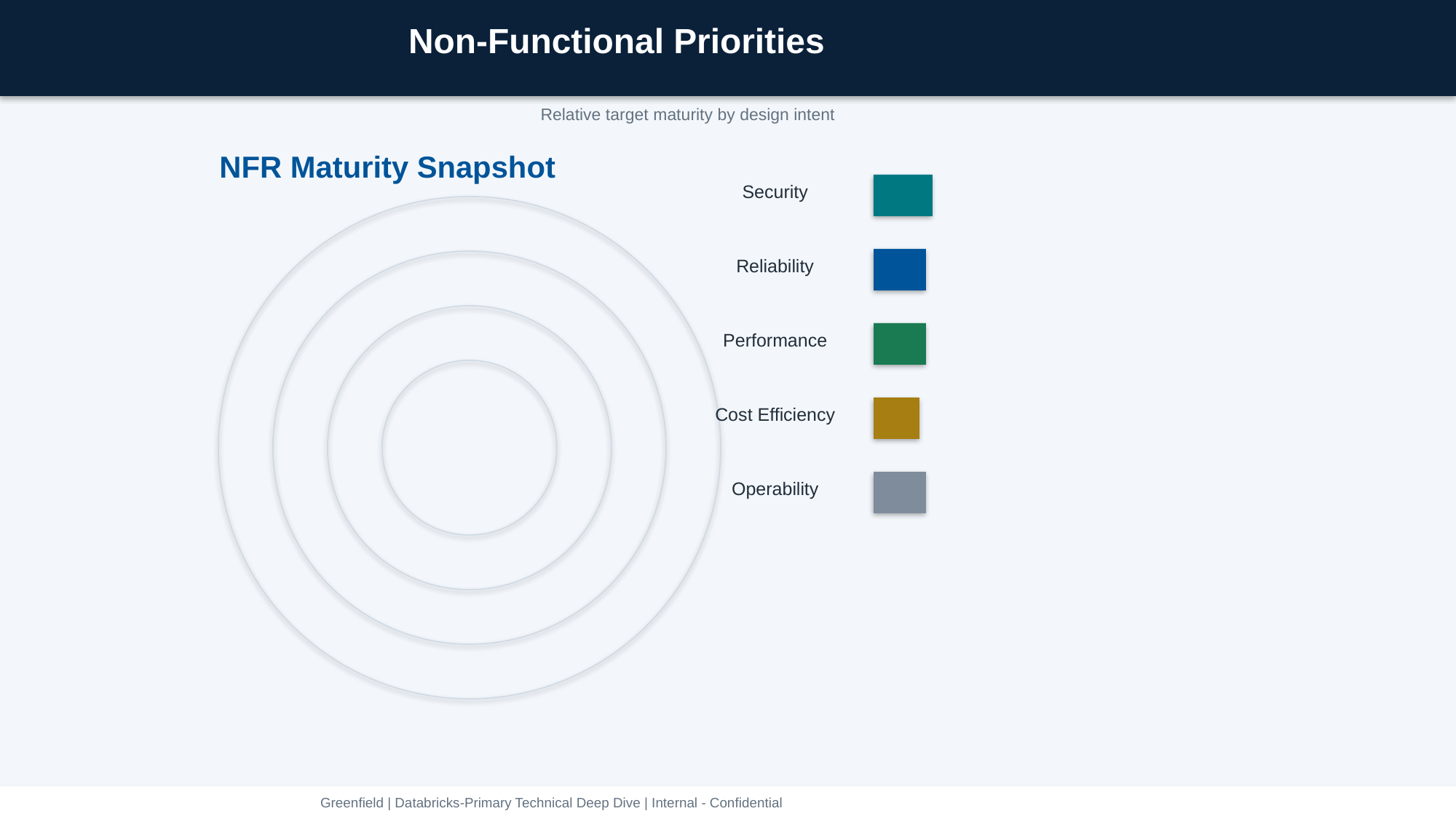

Non-Functional Priorities
Relative target maturity by design intent
NFR Maturity Snapshot
Security

Reliability

Performance

Cost Efficiency

Operability

Greenfield | Databricks-Primary Technical Deep Dive | Internal - Confidential